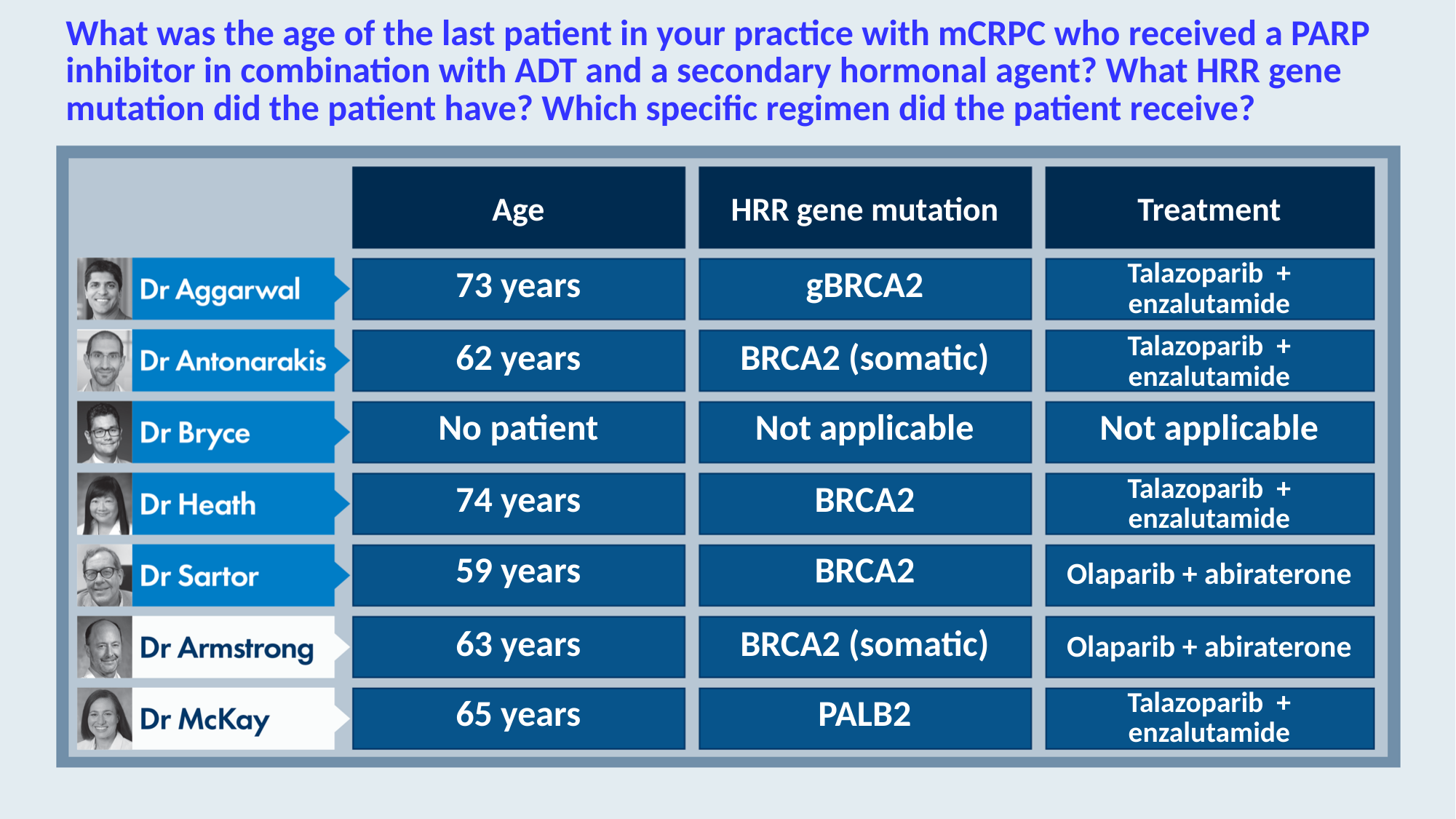

# What was the age of the last patient in your practice with mCRPC who received a PARP inhibitor in combination with ADT and a secondary hormonal agent? What HRR gene mutation did the patient have? Which specific regimen did the patient receive?
Age
HRR gene mutation
Treatment
73 years
gBRCA2
Talazoparib  + enzalutamide
62 years
BRCA2 (somatic)
Talazoparib  + enzalutamide
No patient
Not applicable
Not applicable
74 years
BRCA2
Talazoparib  + enzalutamide
59 years
BRCA2
Olaparib + abiraterone
63 years
BRCA2 (somatic)
Olaparib + abiraterone
65 years
PALB2
Talazoparib  + enzalutamide